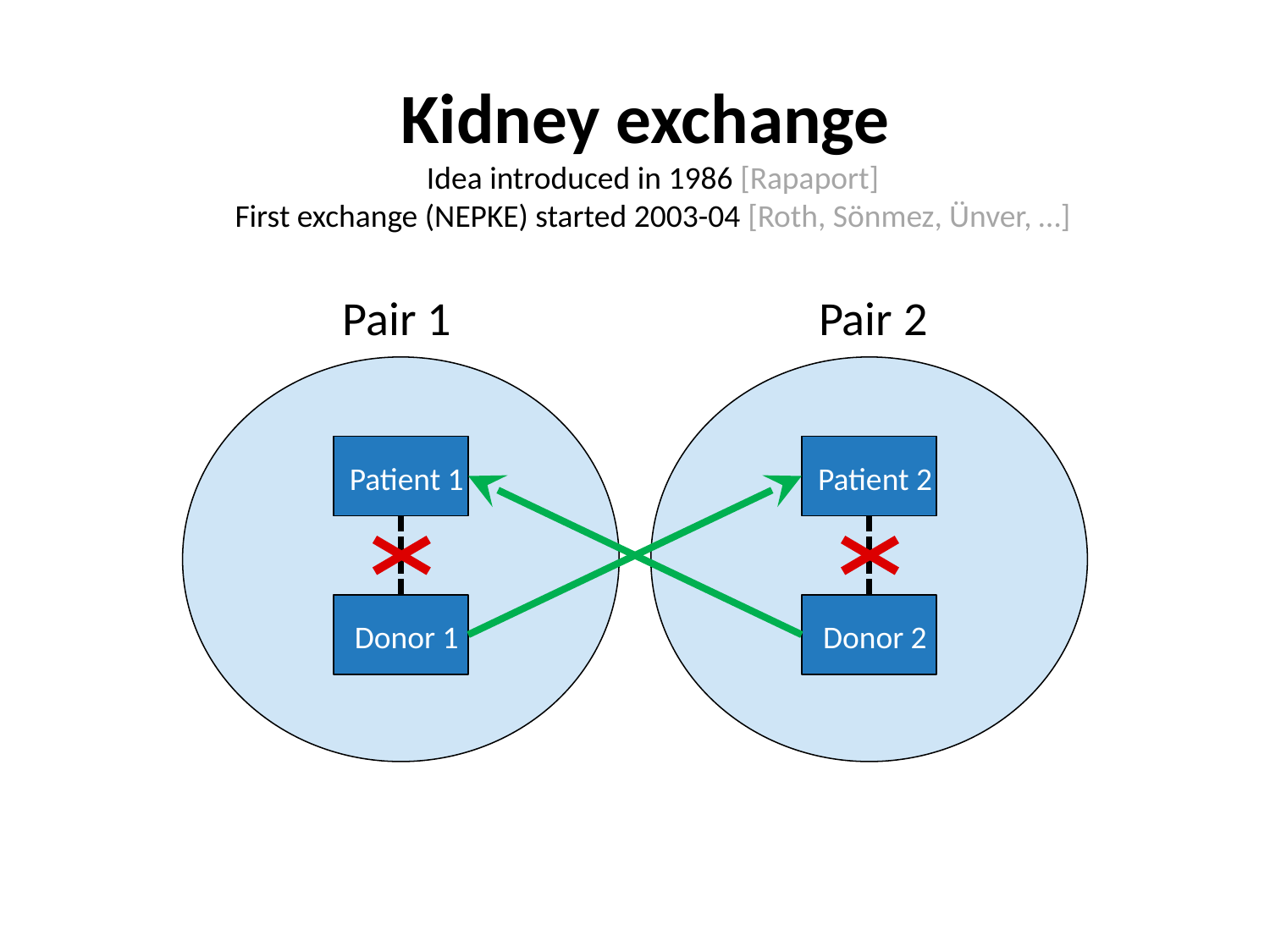

# Kidney exchange Idea introduced in 1986 [Rapaport] First exchange (NEPKE) started 2003-04 [Roth, Sönmez, Ünver, …]
Pair 1

Patient 1

Donor 1
Pair 2

Patient 2

Donor 2